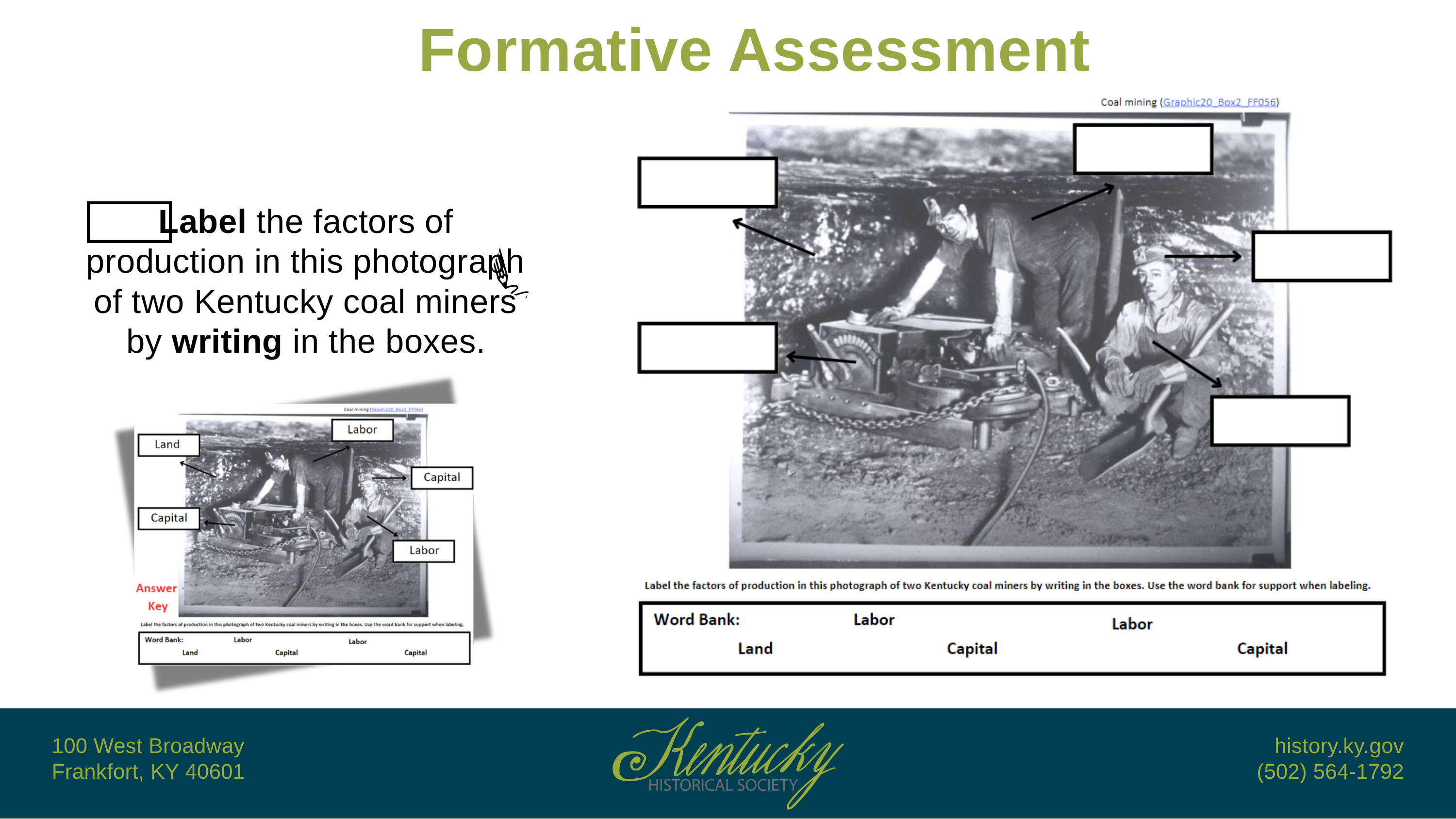

Formative Assessment

Label the factors of production in this photograph of two Kentucky coal miners by writing in the boxes.

100 West Broadway
Frankfort, KY 40601
history.ky.gov
(502) 564-1792